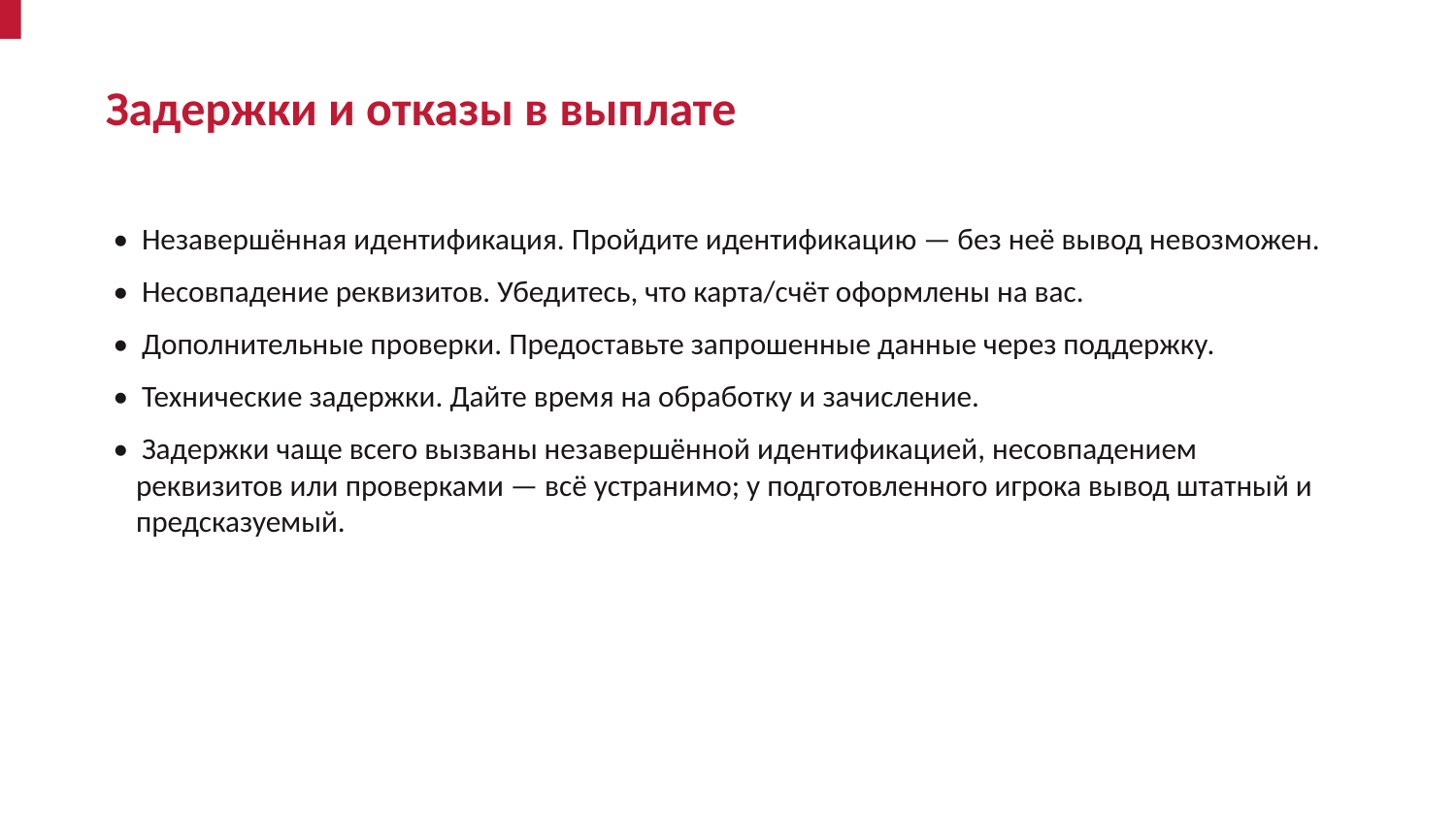

Задержки и отказы в выплате
•  Незавершённая идентификация. Пройдите идентификацию — без неё вывод невозможен.
•  Несовпадение реквизитов. Убедитесь, что карта/счёт оформлены на вас.
•  Дополнительные проверки. Предоставьте запрошенные данные через поддержку.
•  Технические задержки. Дайте время на обработку и зачисление.
•  Задержки чаще всего вызваны незавершённой идентификацией, несовпадением реквизитов или проверками — всё устранимо; у подготовленного игрока вывод штатный и предсказуемый.